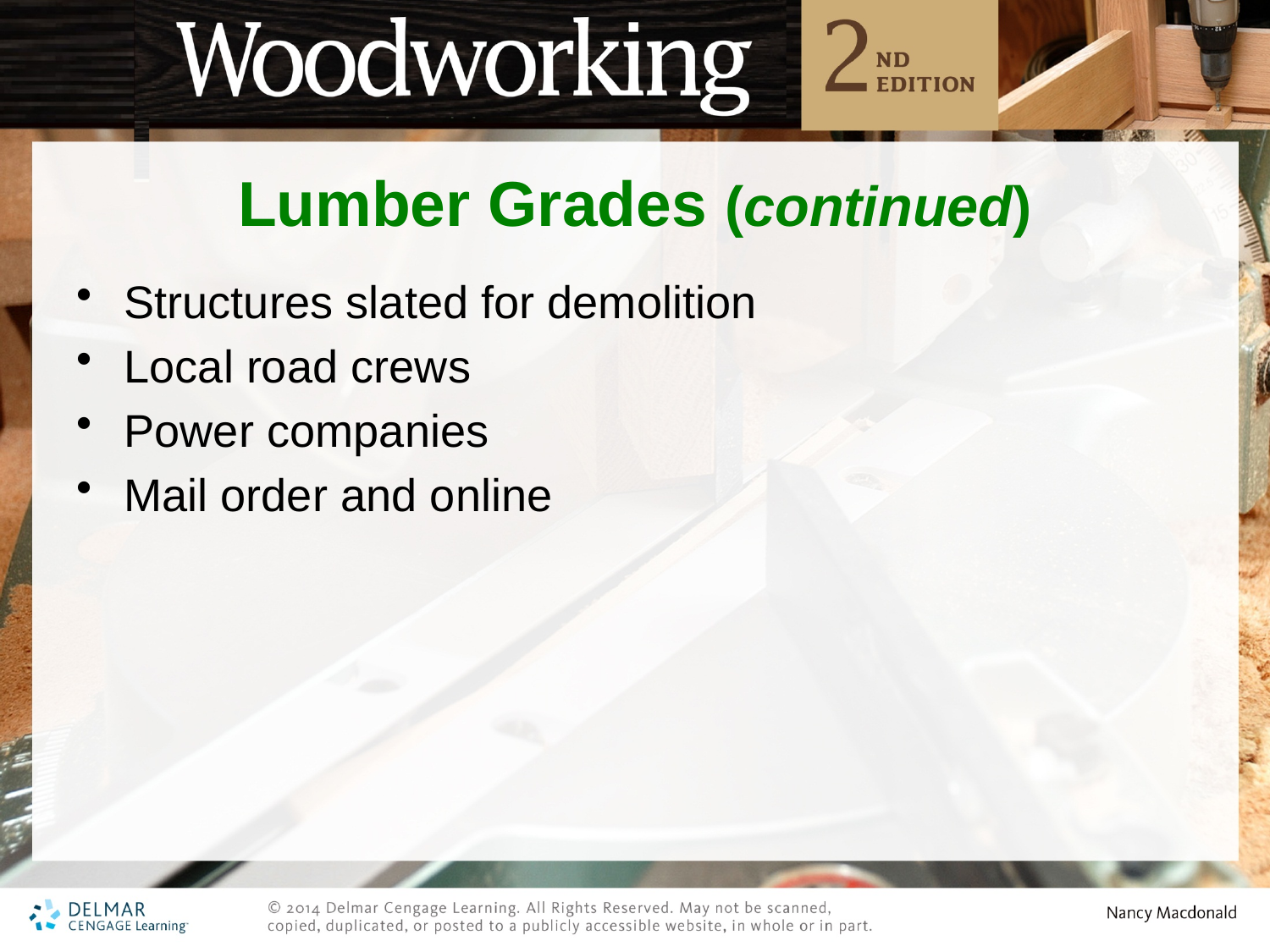

# Lumber Grades (continued)
Structures slated for demolition
Local road crews
Power companies
Mail order and online